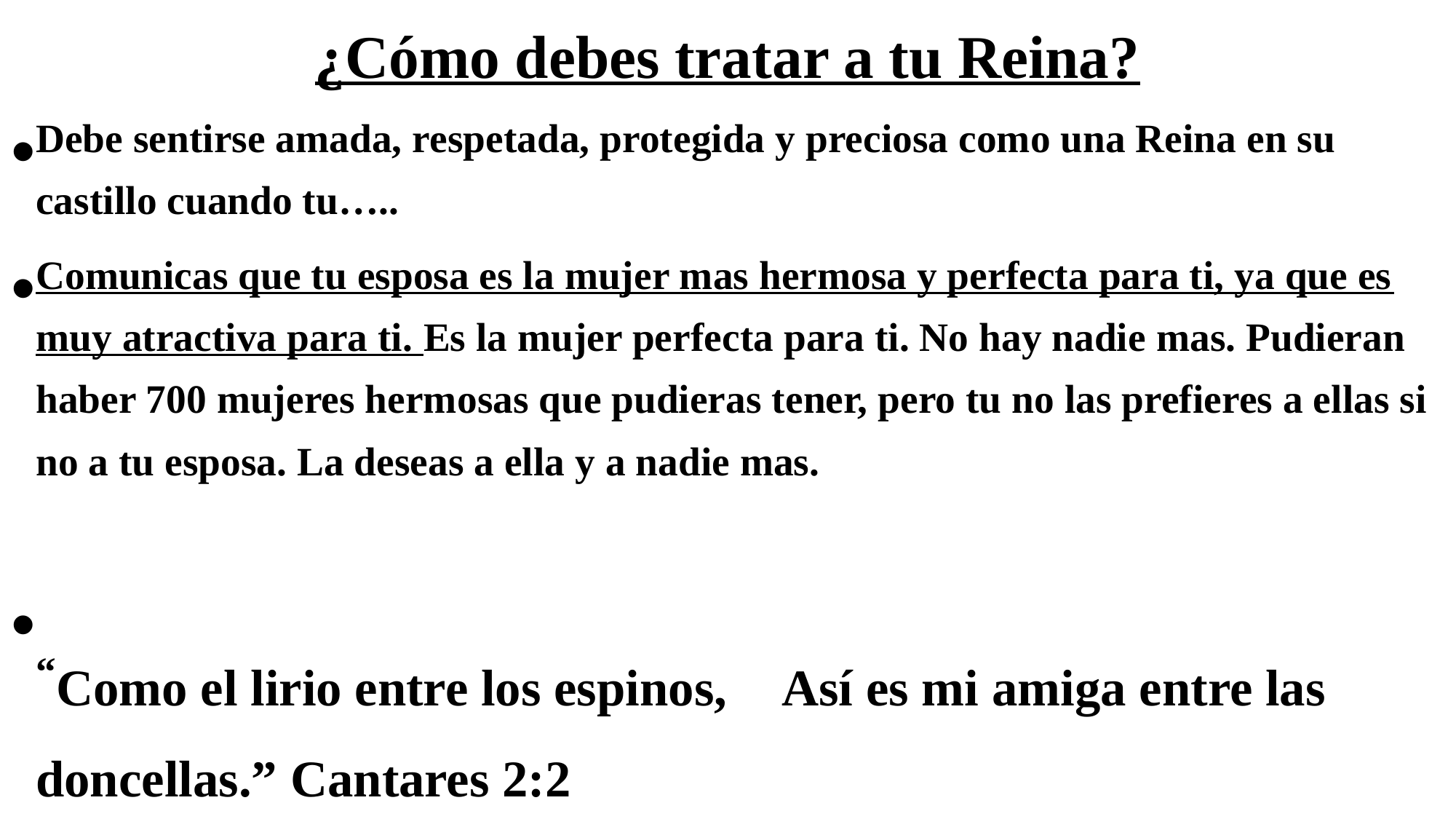

# ¿Cómo debes tratar a tu Reina?
Debe sentirse amada, respetada, protegida y preciosa como una Reina en su castillo cuando tu…..
Comunicas que tu esposa es la mujer mas hermosa y perfecta para ti, ya que es muy atractiva para ti. Es la mujer perfecta para ti. No hay nadie mas. Pudieran haber 700 mujeres hermosas que pudieras tener, pero tu no las prefieres a ellas si no a tu esposa. La deseas a ella y a nadie mas.
“Como el lirio entre los espinos, Así es mi amiga entre las doncellas.” Cantares 2:2